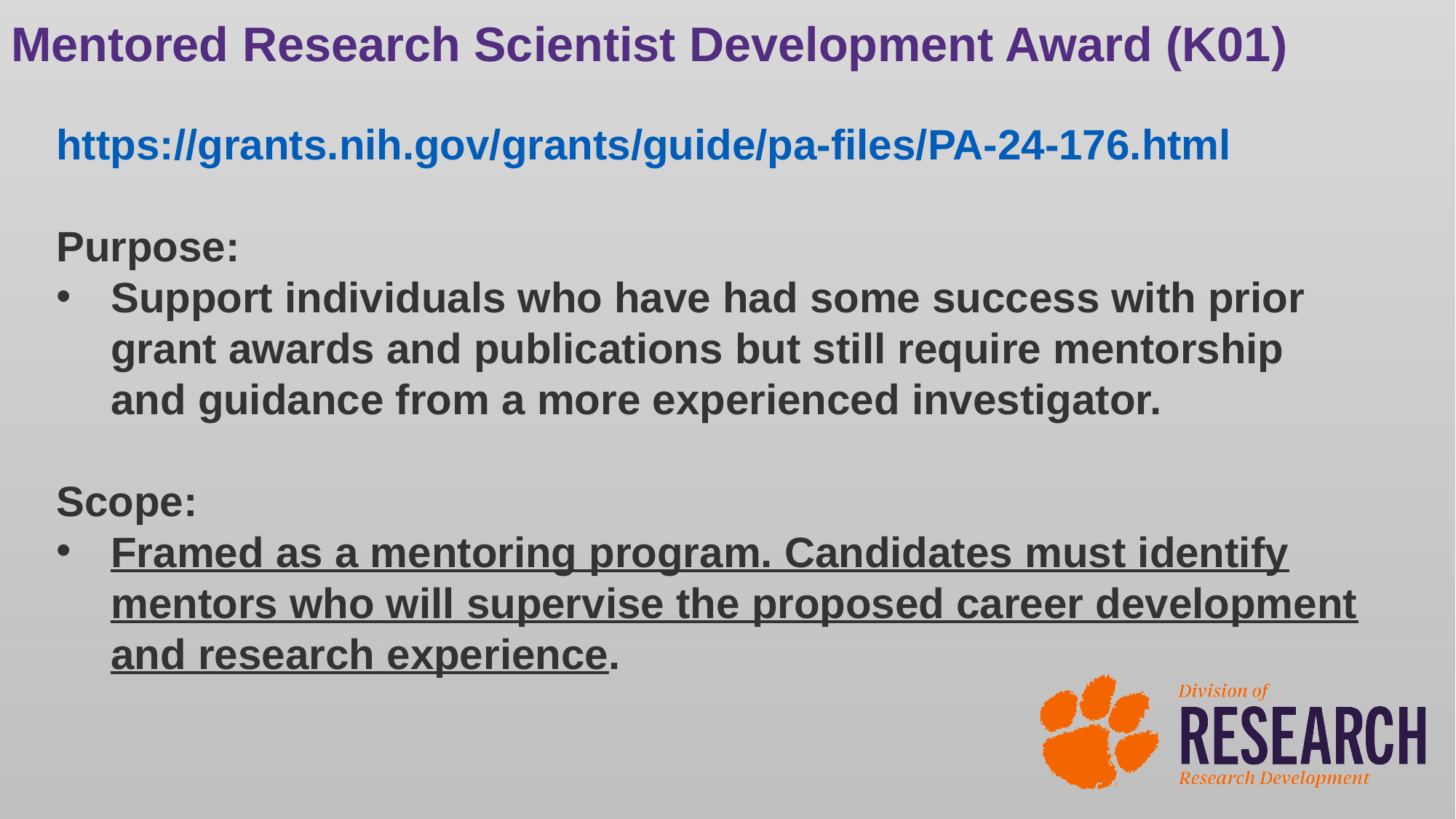

Mentored Research Scientist Development Award (K01)
https://grants.nih.gov/grants/guide/pa-files/PA-24-176.html

Purpose:
Support individuals who have had some success with prior grant awards and publications but still require mentorship and guidance from a more experienced investigator.

Scope:
Framed as a mentoring program. Candidates must identify mentors who will supervise the proposed career development and research experience.